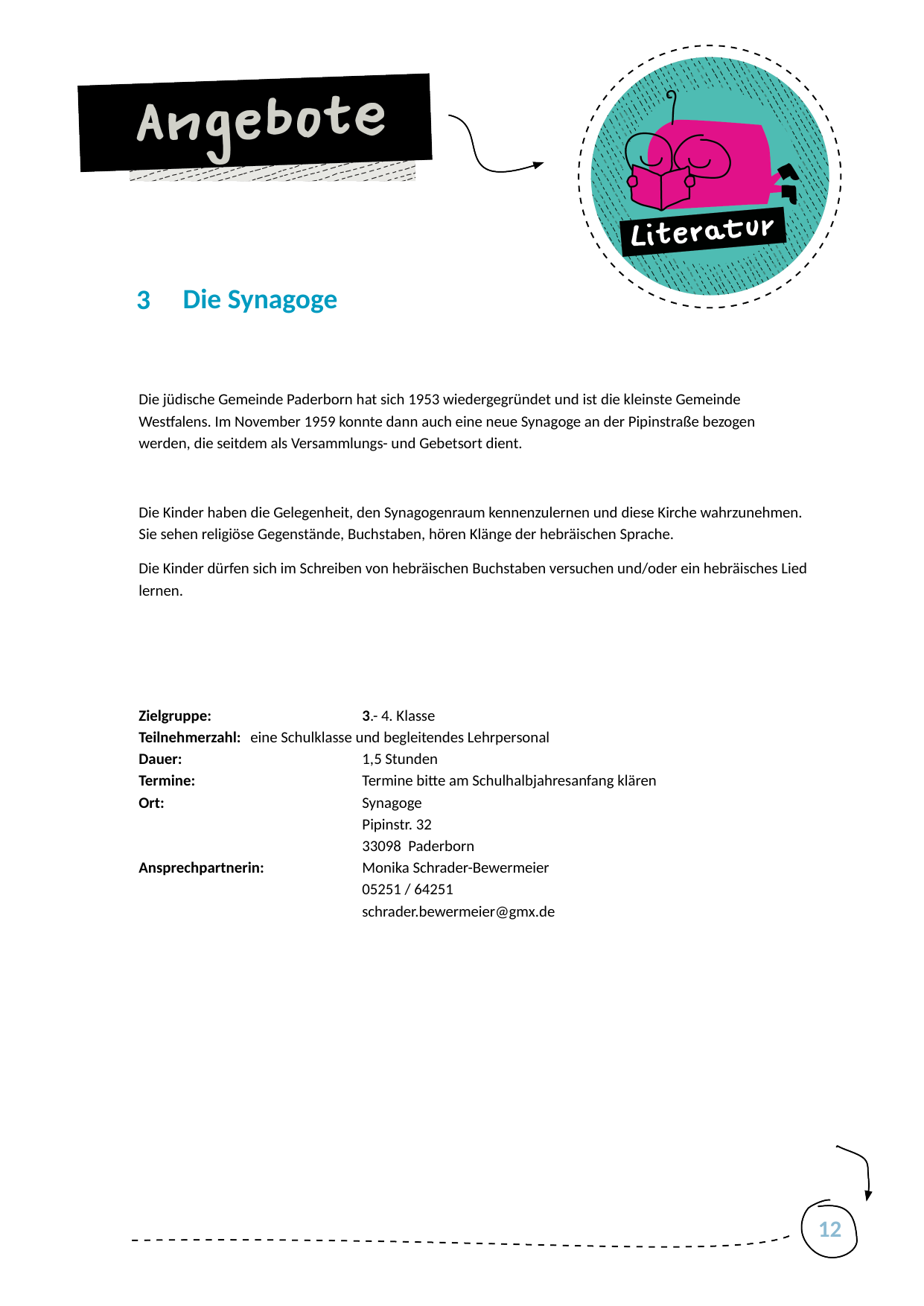

# Die Synagoge
3
Die jüdische Gemeinde Paderborn hat sich 1953 wiedergegründet und ist die kleinste Gemeinde Westfalens. Im November 1959 konnte dann auch eine neue Synagoge an der Pipinstraße bezogen werden, die seitdem als Versammlungs- und Gebetsort dient.

Die Kinder haben die Gelegenheit, den Synagogenraum kennenzulernen und diese Kirche wahrzunehmen. Sie sehen religiöse Gegenstände, Buchstaben, hören Klänge der hebräischen Sprache.
Die Kinder dürfen sich im Schreiben von hebräischen Buchstaben versuchen und/oder ein hebräisches Lied lernen.

Zielgruppe: 		3.- 4. Klasse
Teilnehmerzahl: 	eine Schulklasse und begleitendes Lehrpersonal
Dauer: 		1,5 Stunden
Termine: 		Termine bitte am Schulhalbjahresanfang klären
Ort: 		Synagoge
		Pipinstr. 32
		33098  Paderborn
Ansprechpartnerin: 	Monika Schrader-Bewermeier
		05251 / 64251
		schrader.bewermeier@gmx.de
12